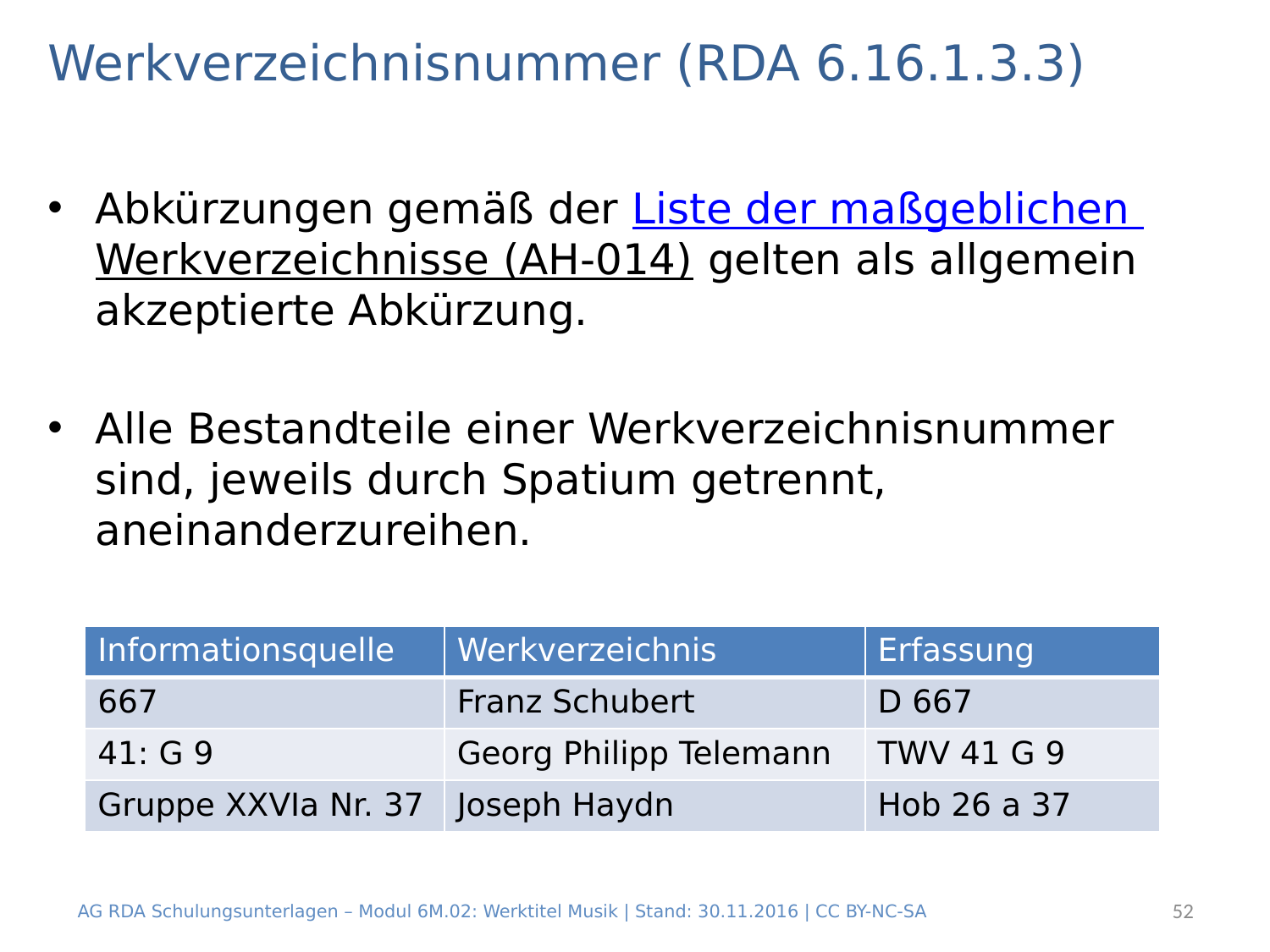

# Werkverzeichnisnummer (RDA 6.16.1.3.3)

Abkürzungen gemäß der Liste der maßgeblichen Werkverzeichnisse (AH-014) gelten als allgemein akzeptierte Abkürzung.

Alle Bestandteile einer Werkverzeichnisnummer sind, jeweils durch Spatium getrennt, aneinanderzureihen.

| Informationsquelle | Werkverzeichnis | Erfassung |
| --- | --- | --- |
| 667 | Franz Schubert | D 667 |
| 41: G 9 | Georg Philipp Telemann | TWV 41 G 9 |
| Gruppe XXVIa Nr. 37 | Joseph Haydn | Hob 26 a 37 |
AG RDA Schulungsunterlagen – Modul 6M.02: Werktitel Musik | Stand: 30.11.2016 | CC BY-NC-SA
52